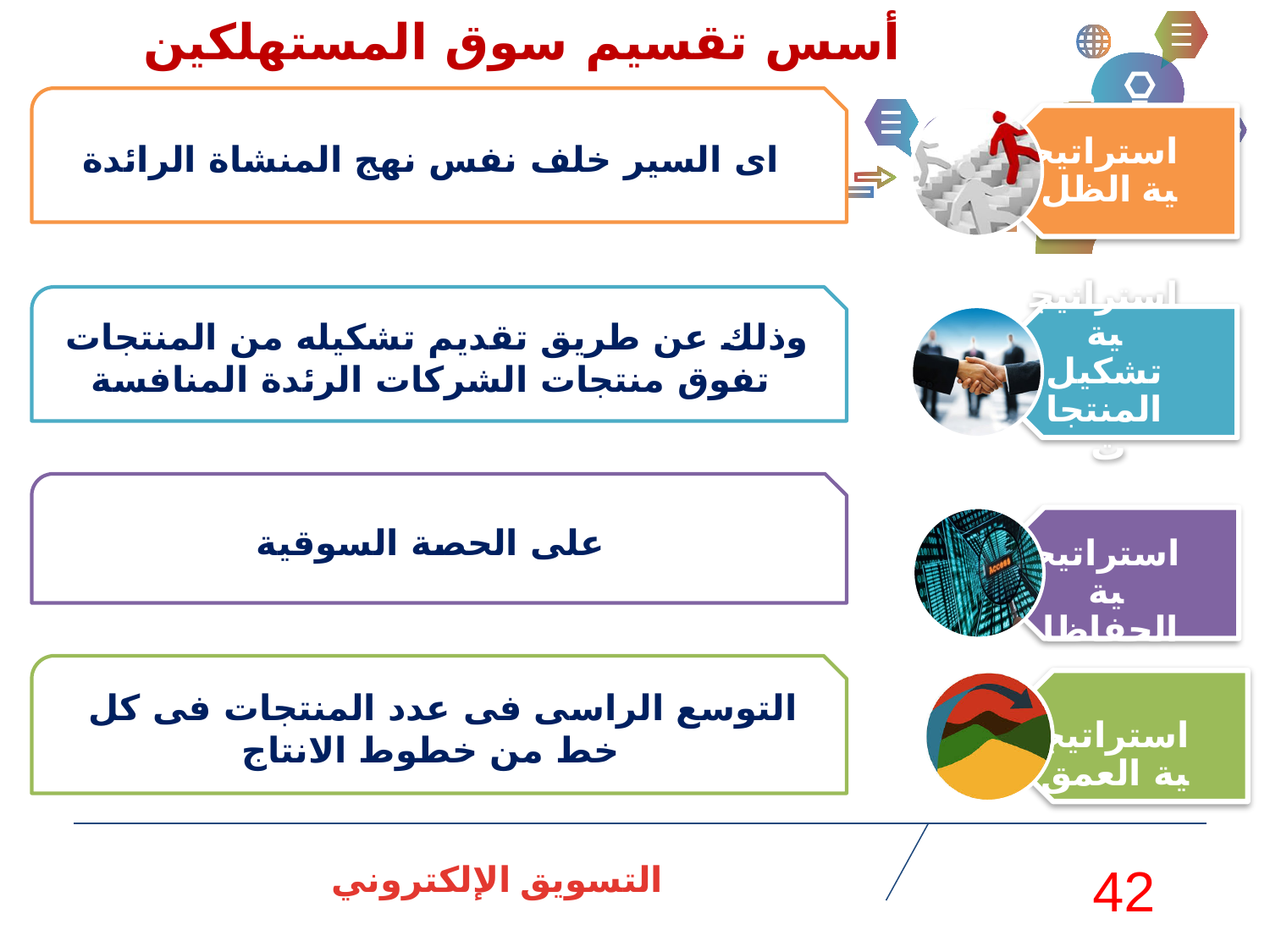

أسس تقسيم سوق المستهلكين
استراتيجية الظل

اى السير خلف نفس نهج المنشاة الرائدة

استراتيجية تشكيل المنتجات
وذلك عن طريق تقديم تشكيله من المنتجات تفوق منتجات الشركات الرئدة المنافسة
 استراتيجية الحفاظا
على الحصة السوقية
 استراتيجية العمق
 التوسع الراسى فى عدد المنتجات فى كل خط من خطوط الانتاج
التسويق الإلكتروني
42